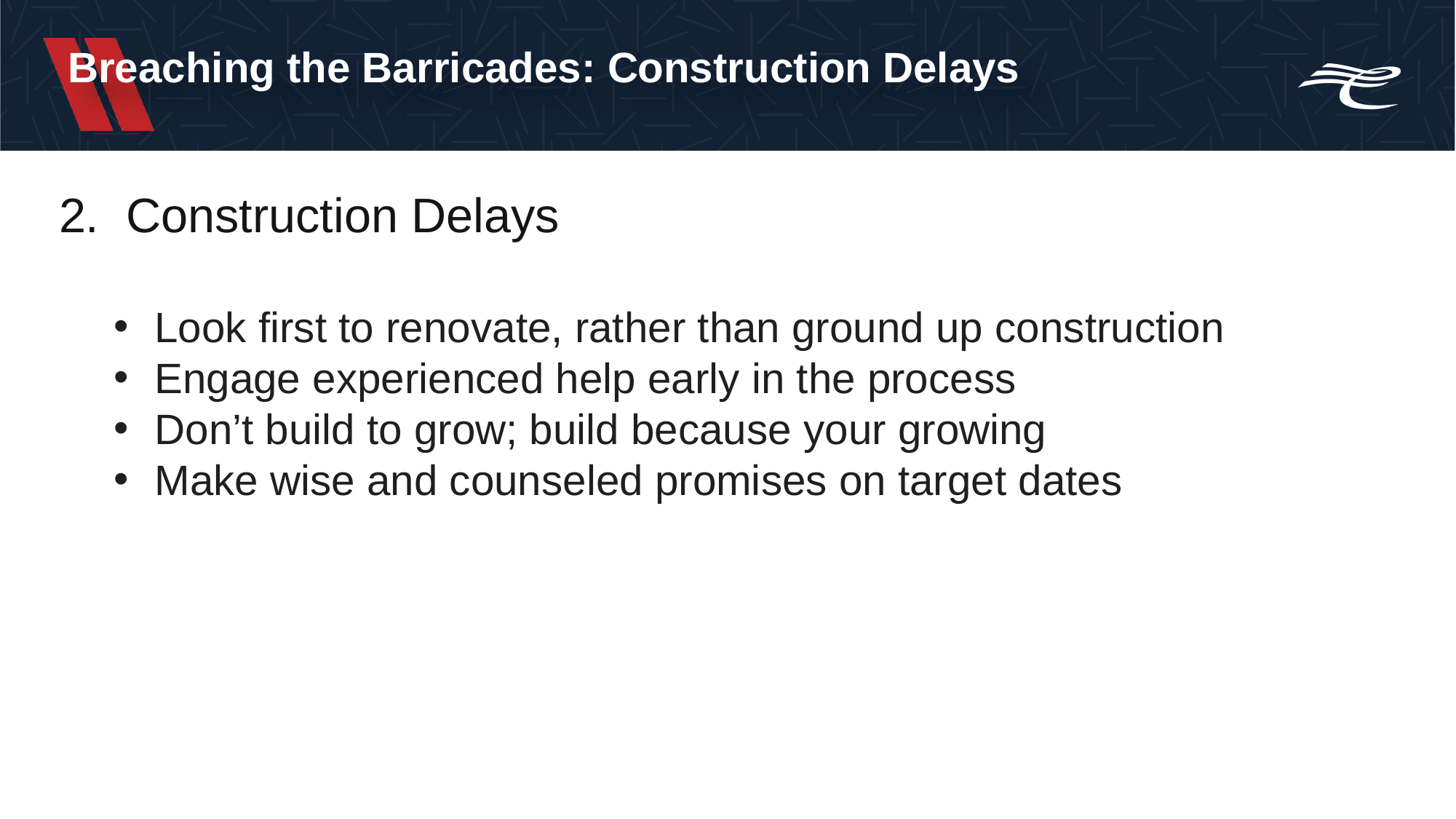

Breaching the Barricades: Construction Delays
2.  Construction Delays

Look first to renovate, rather than ground up construction
Engage experienced help early in the process
Don’t build to grow; build because your growing
Make wise and counseled promises on target dates